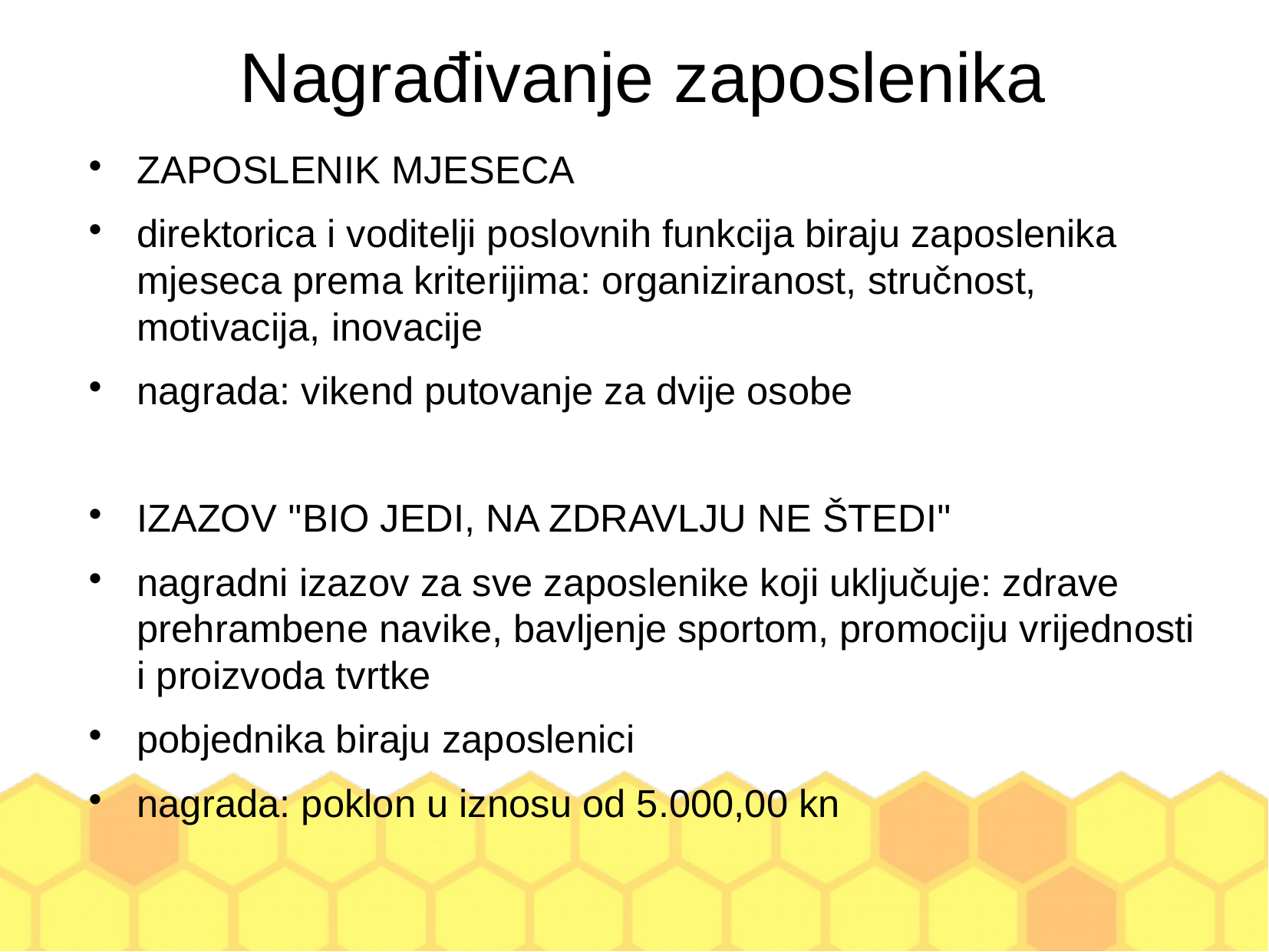

Nagrađivanje zaposlenika
ZAPOSLENIK MJESECA
direktorica i voditelji poslovnih funkcija biraju zaposlenika mjeseca prema kriterijima: organiziranost, stručnost, motivacija, inovacije
nagrada: vikend putovanje za dvije osobe

IZAZOV ''BIO JEDI, NA ZDRAVLJU NE ŠTEDI''
nagradni izazov za sve zaposlenike koji uključuje: zdrave prehrambene navike, bavljenje sportom, promociju vrijednosti i proizvoda tvrtke
pobjednika biraju zaposlenici
nagrada: poklon u iznosu od 5.000,00 kn